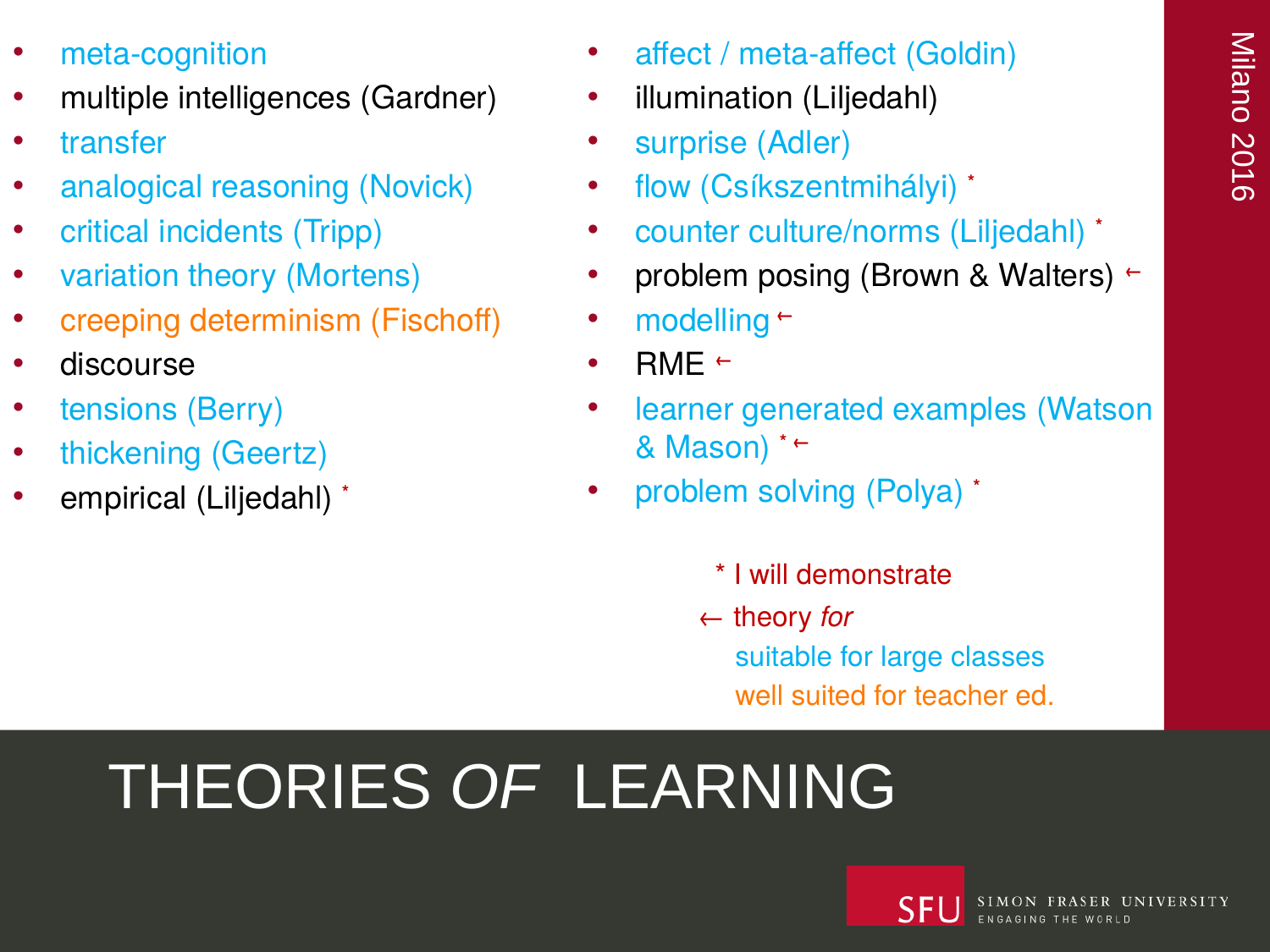

meta-cognition
multiple intelligences (Gardner)
transfer
analogical reasoning (Novick)
critical incidents (Tripp)
variation theory (Mortens)
creeping determinism (Fischoff)
discourse
tensions (Berry)
thickening (Geertz)
empirical (Liljedahl) *
affect / meta-affect (Goldin)
illumination (Liljedahl)
surprise (Adler)
flow (Csíkszentmihályi) *
counter culture/norms (Liljedahl) *
problem posing (Brown & Walters) ←
modelling ←
RME ←
learner generated examples (Watson & Mason) * ←
problem solving (Polya) *
l * I will demonstrate
← theory for
   l suitable for large classes
 l   well suited for teacher ed.
# THEORIES OF  LEARNING